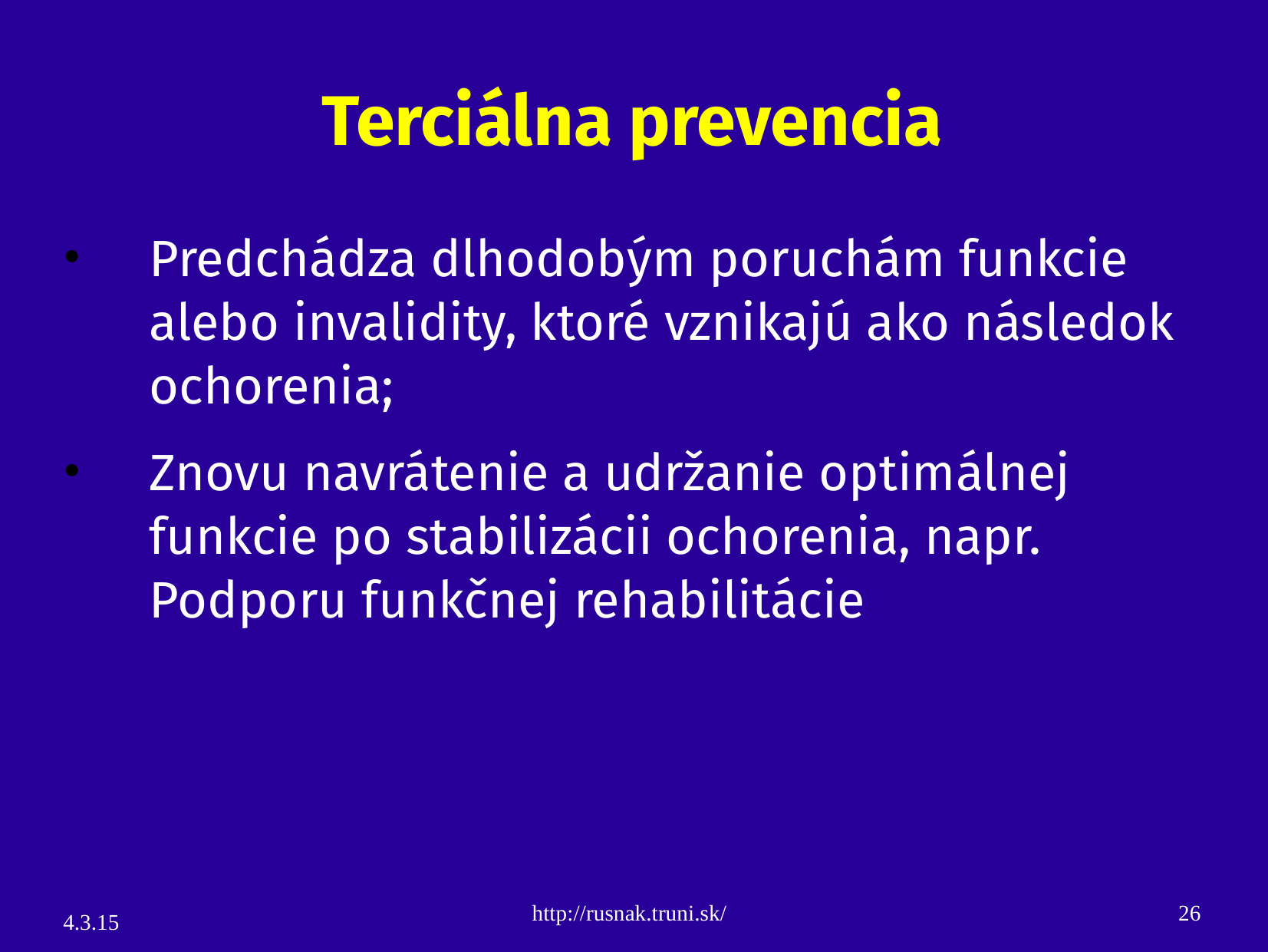

# Terciálna prevencia
Predchádza dlhodobým poruchám funkcie alebo invalidity, ktoré vznikajú ako následok ochorenia;
Znovu navrátenie a udržanie optimálnej funkcie po stabilizácii ochorenia, napr. Podporu funkčnej rehabilitácie
http://rusnak.truni.sk/
26
4.3.15